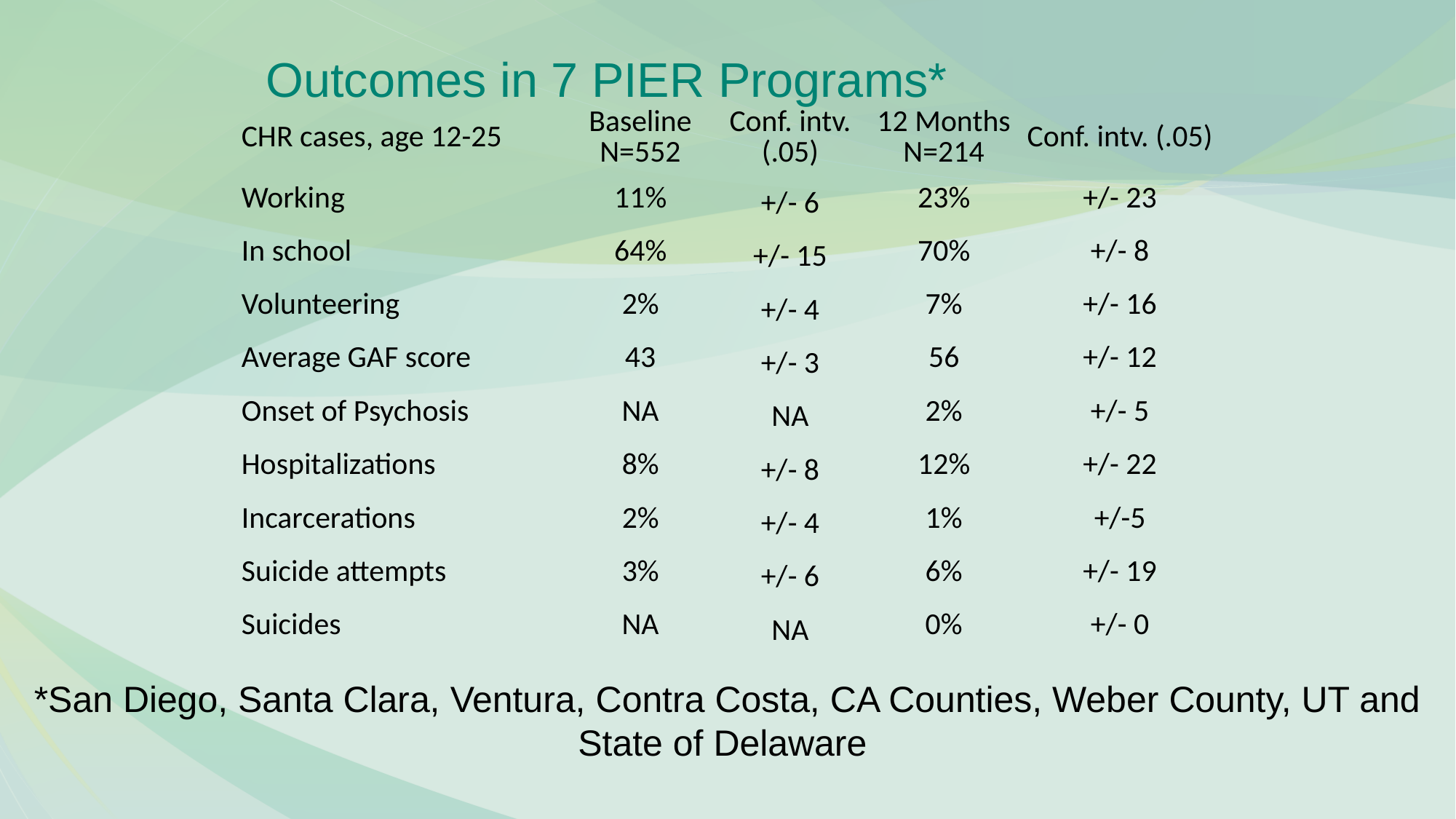

Outcomes in 7 PIER Programs*
| CHR cases, age 12-25 | Baseline N=552 | Conf. intv. (.05) | 12 Months N=214 | Conf. intv. (.05) |
| --- | --- | --- | --- | --- |
| Working | 11% | +/- 6 | 23% | +/- 23 |
| In school | 64% | +/- 15 | 70% | +/- 8 |
| Volunteering | 2% | +/- 4 | 7% | +/- 16 |
| Average GAF score | 43 | +/- 3 | 56 | +/- 12 |
| Onset of Psychosis | NA | NA | 2% | +/- 5 |
| Hospitalizations | 8% | +/- 8 | 12% | +/- 22 |
| Incarcerations | 2% | +/- 4 | 1% | +/-5 |
| Suicide attempts | 3% | +/- 6 | 6% | +/- 19 |
| Suicides | NA | NA | 0% | +/- 0 |
*San Diego, Santa Clara, Ventura, Contra Costa, CA Counties, Weber County, UT and State of Delaware